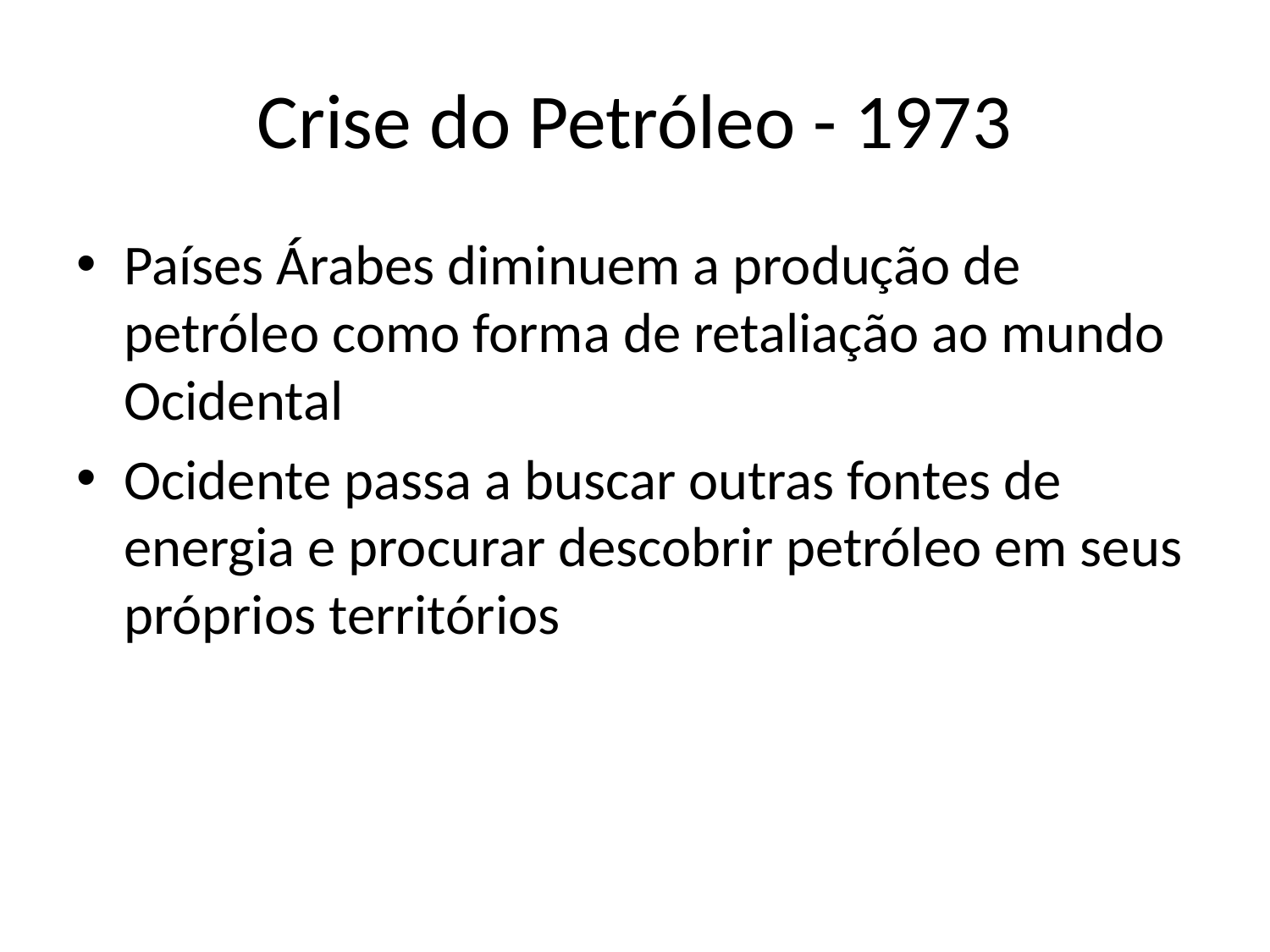

# Crise do Petróleo - 1973
Países Árabes diminuem a produção de petróleo como forma de retaliação ao mundo Ocidental
Ocidente passa a buscar outras fontes de energia e procurar descobrir petróleo em seus próprios territórios